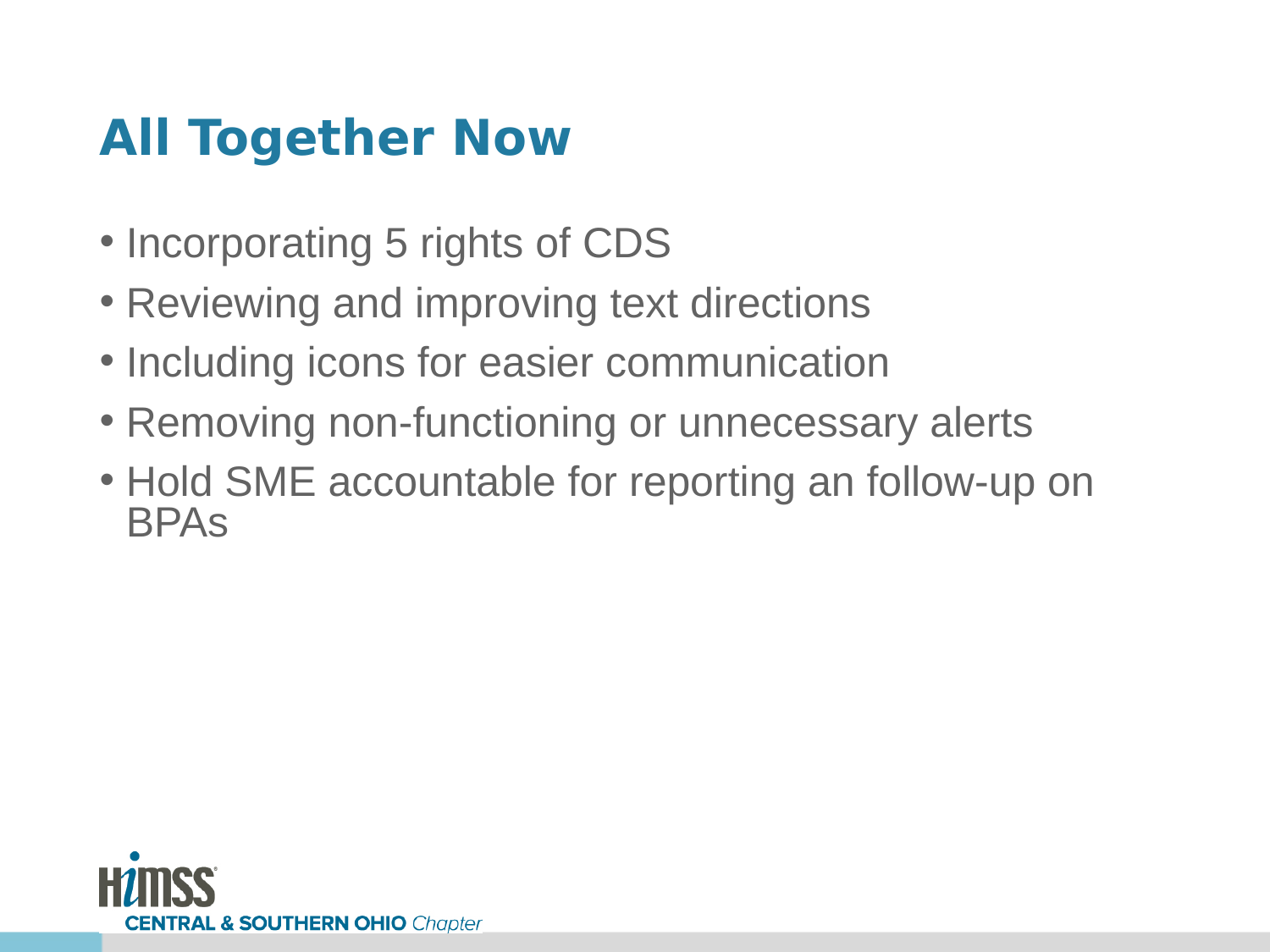

# All Together Now
Incorporating 5 rights of CDS
Reviewing and improving text directions
Including icons for easier communication
Removing non-functioning or unnecessary alerts
Hold SME accountable for reporting an follow-up on BPAs